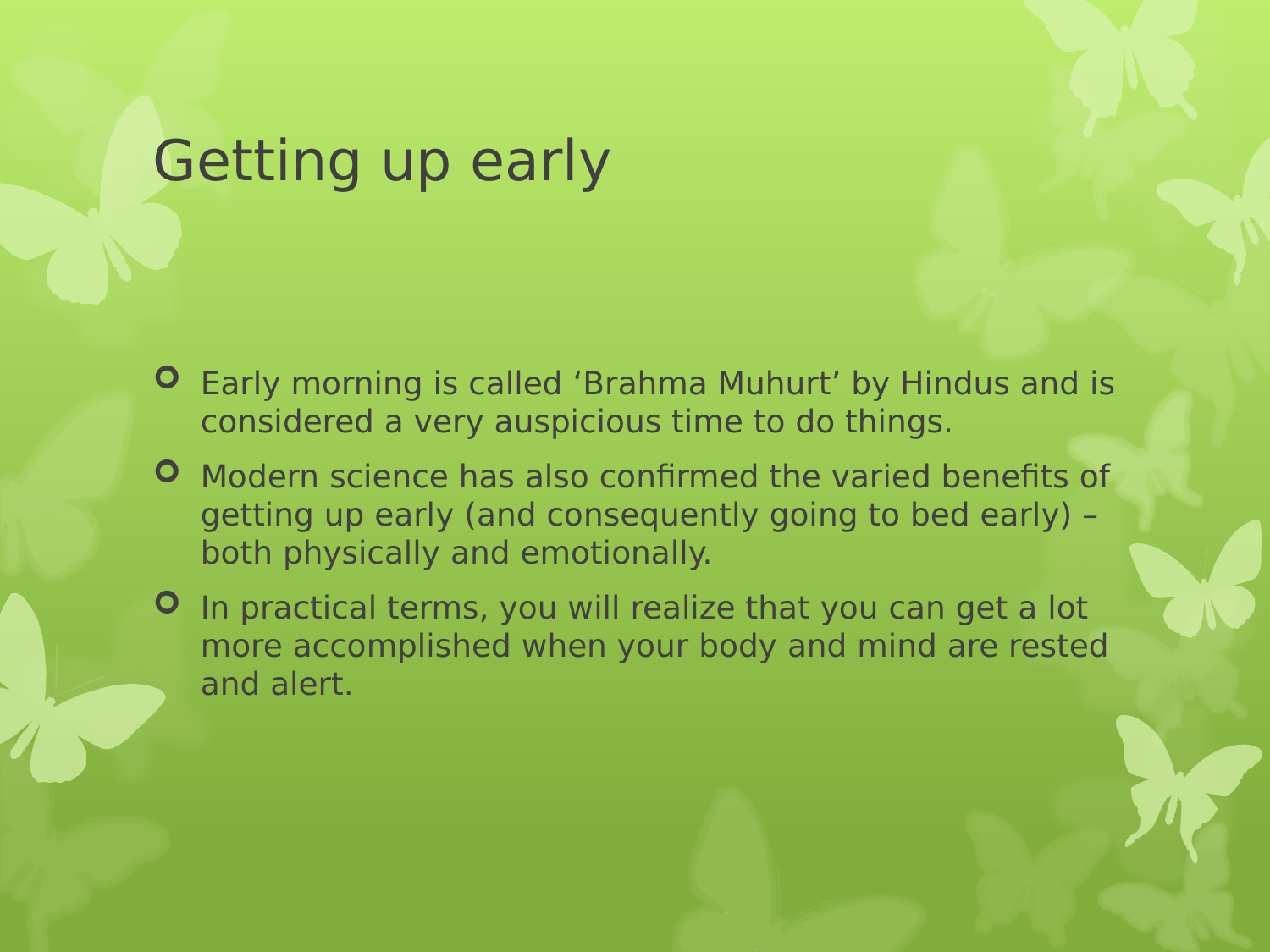

# Getting up early

Early morning is called ‘Brahma Muhurt’ by Hindus and is considered a very auspicious time to do things.
Modern science has also confirmed the varied benefits of getting up early (and consequently going to bed early) – both physically and emotionally.
In practical terms, you will realize that you can get a lot more accomplished when your body and mind are rested and alert.